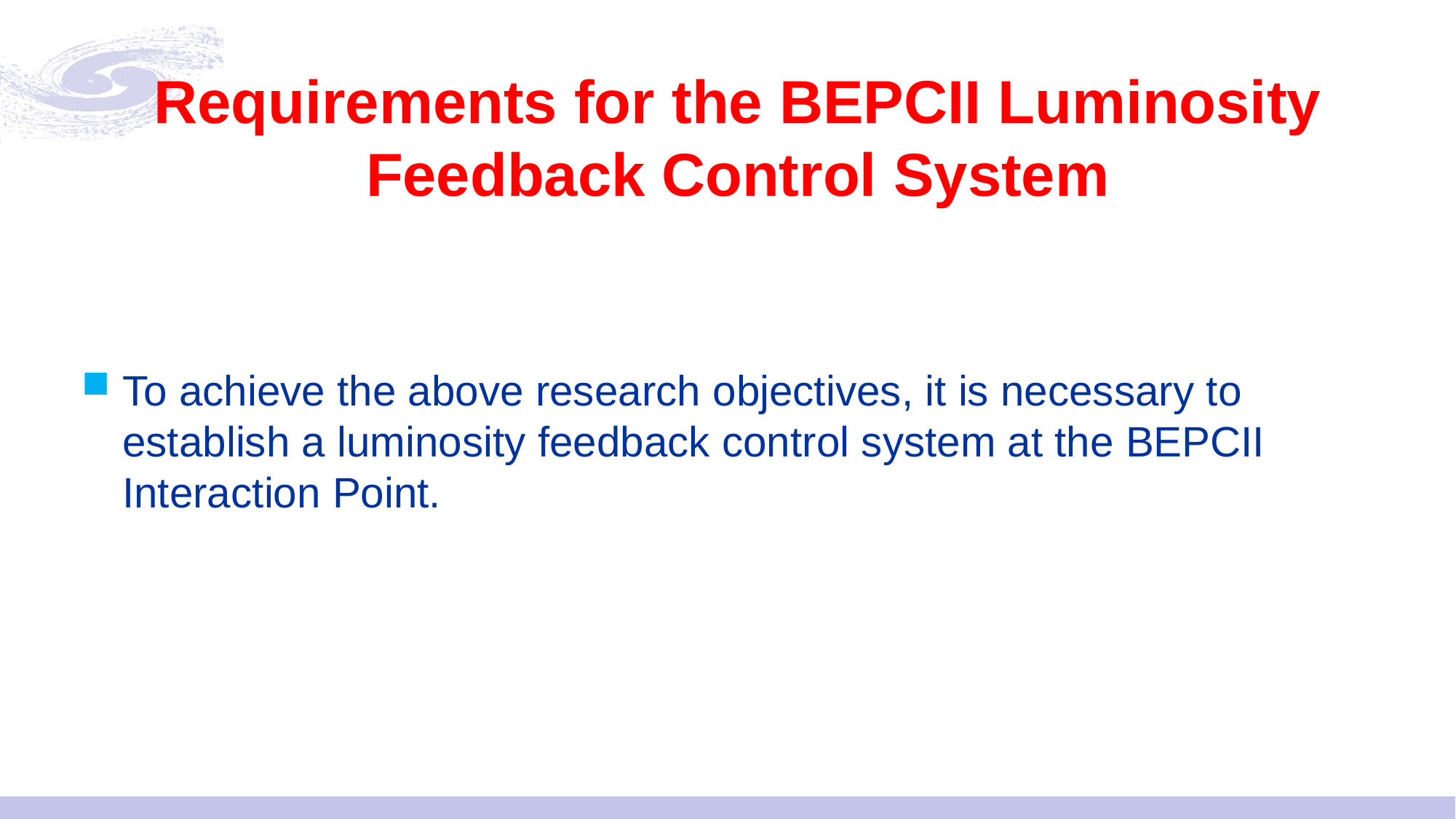

# Requirements for the BEPCII Luminosity Feedback Control System
To achieve the above research objectives, it is necessary to establish a luminosity feedback control system at the BEPCII Interaction Point.